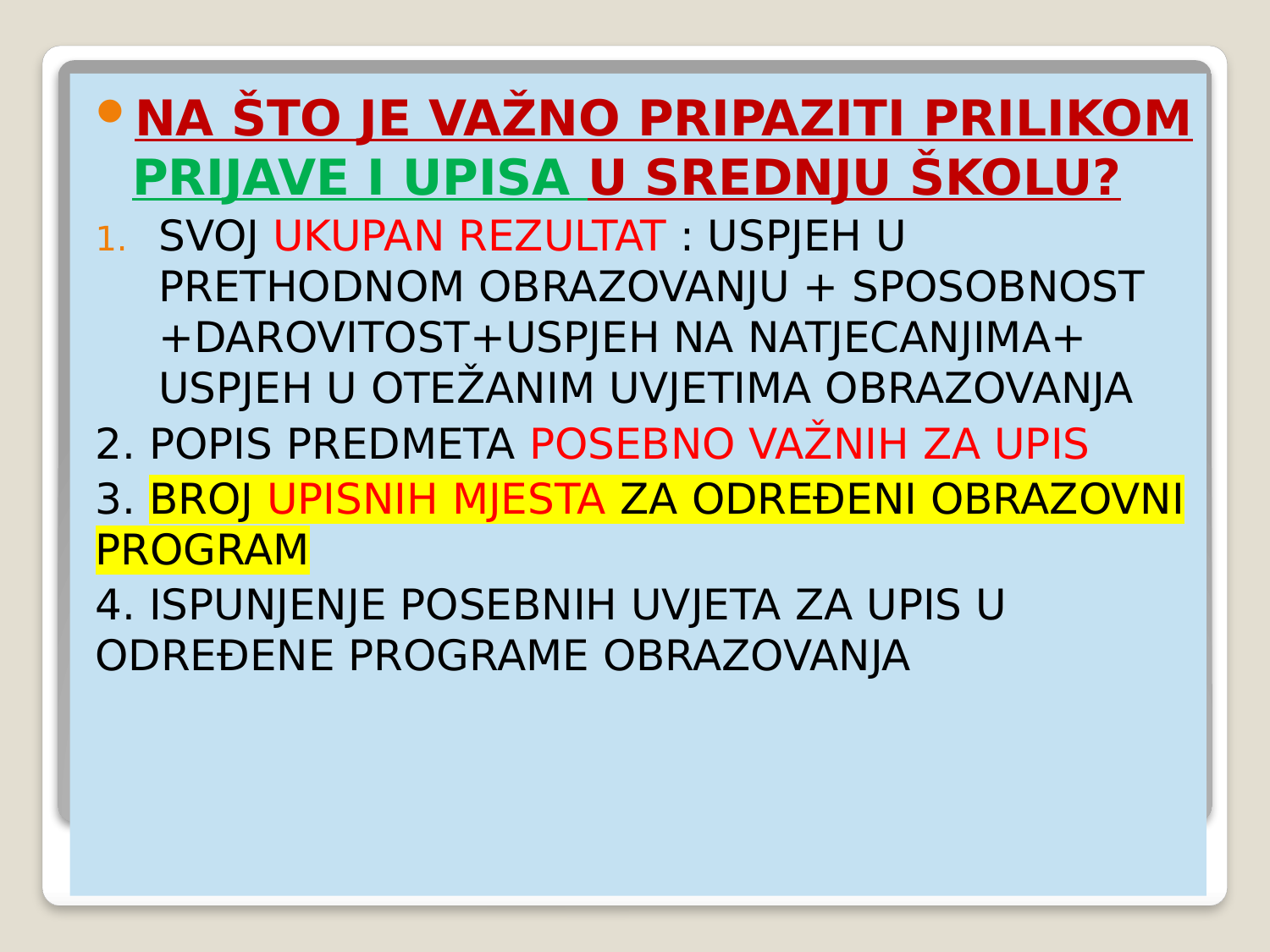

NA ŠTO JE VAŽNO PRIPAZITI PRILIKOM PRIJAVE I UPISA U SREDNJU ŠKOLU?
SVOJ UKUPAN REZULTAT : USPJEH U PRETHODNOM OBRAZOVANJU + SPOSOBNOST +DAROVITOST+USPJEH NA NATJECANJIMA+ USPJEH U OTEŽANIM UVJETIMA OBRAZOVANJA
2. POPIS PREDMETA POSEBNO VAŽNIH ZA UPIS
3. BROJ UPISNIH MJESTA ZA ODREĐENI OBRAZOVNI PROGRAM
4. ISPUNJENJE POSEBNIH UVJETA ZA UPIS U ODREĐENE PROGRAME OBRAZOVANJA